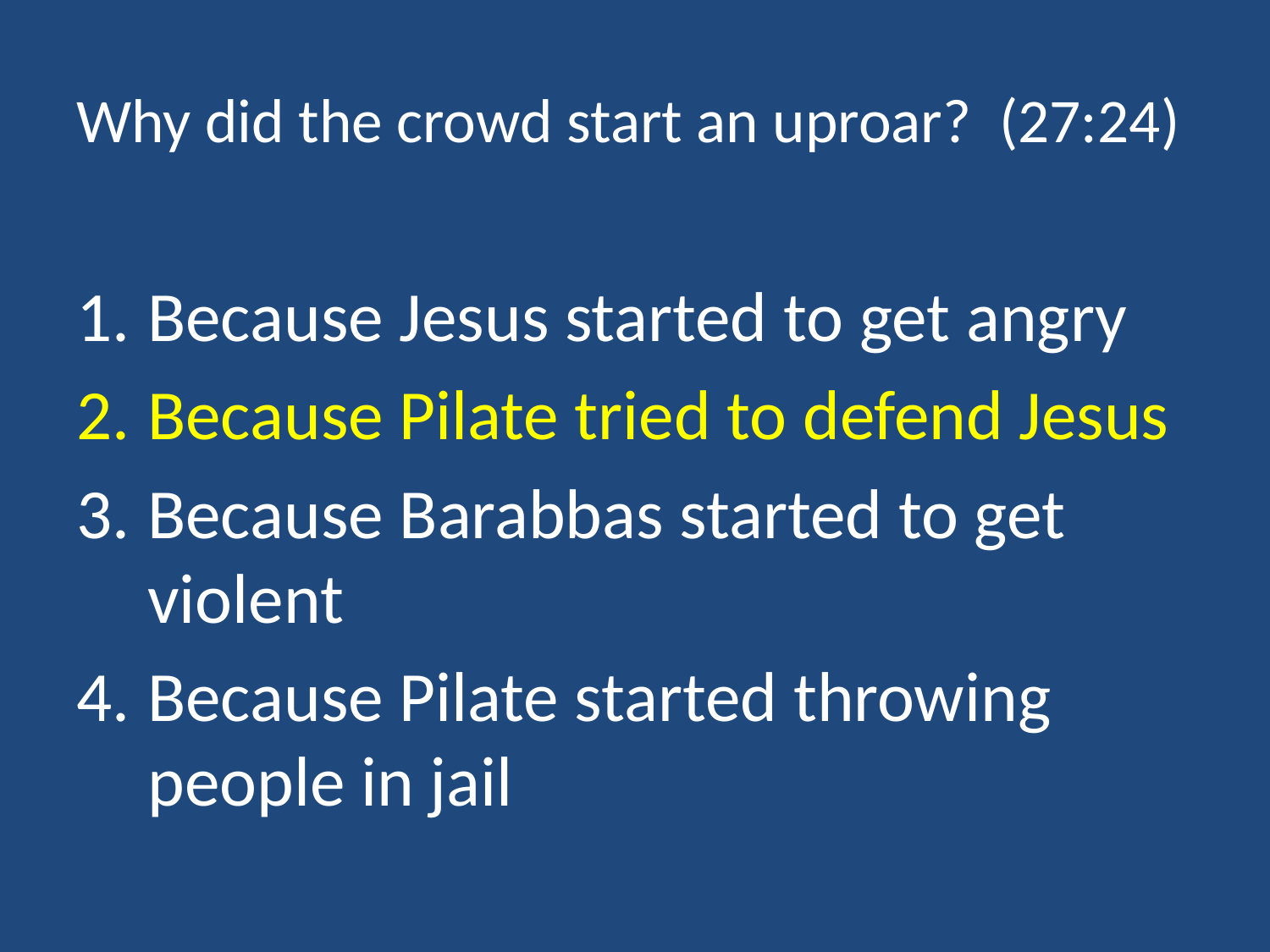

# Why did the crowd start an uproar?  (27:24)
Because Jesus started to get angry
Because Pilate tried to defend Jesus
Because Barabbas started to get violent
Because Pilate started throwing people in jail